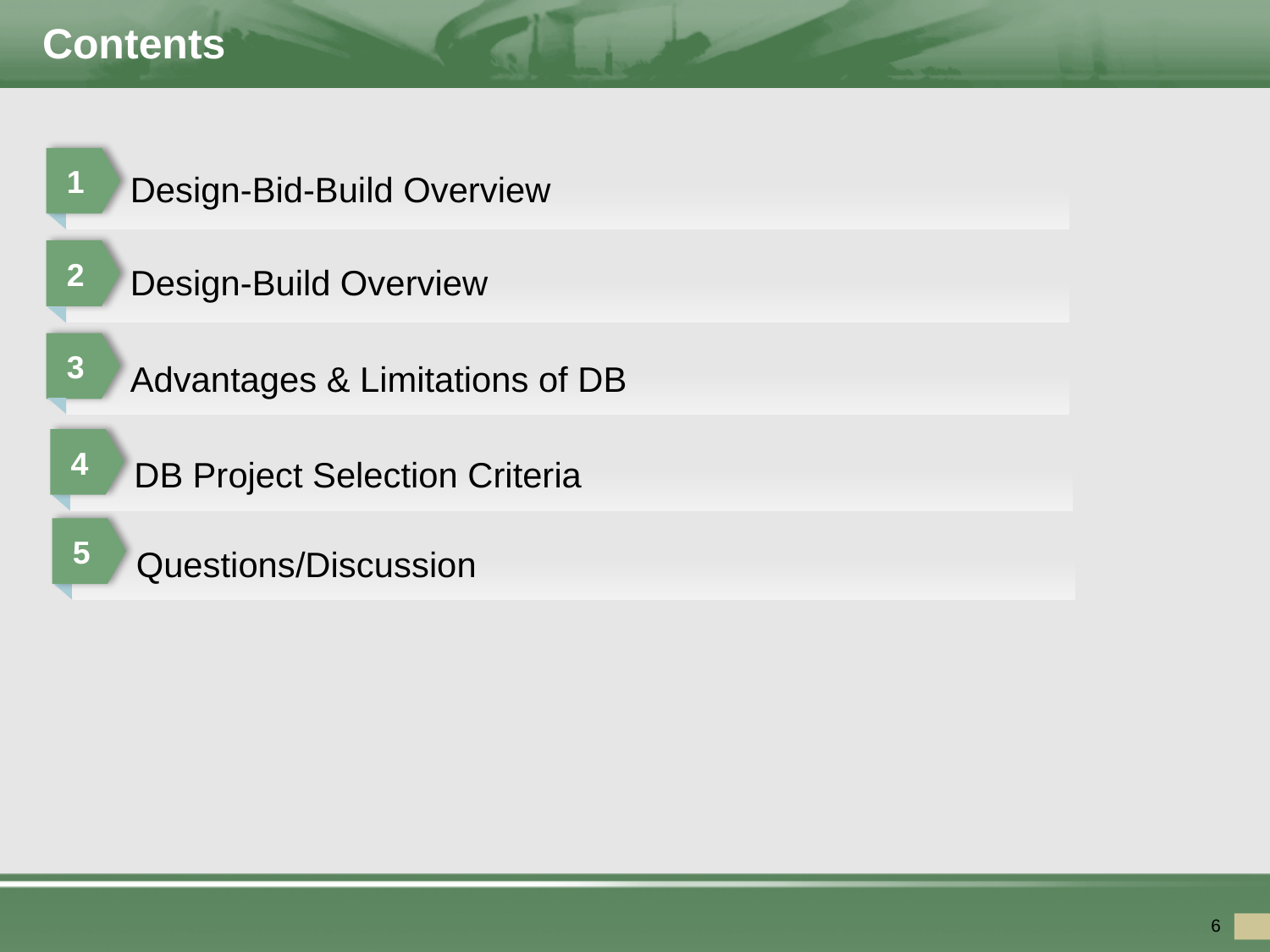

# Contents
1
Design-Bid-Build Overview

2
Design-Build Overview

3
Advantages & Limitations of DB

4
DB Project Selection Criteria

5
Questions/Discussion